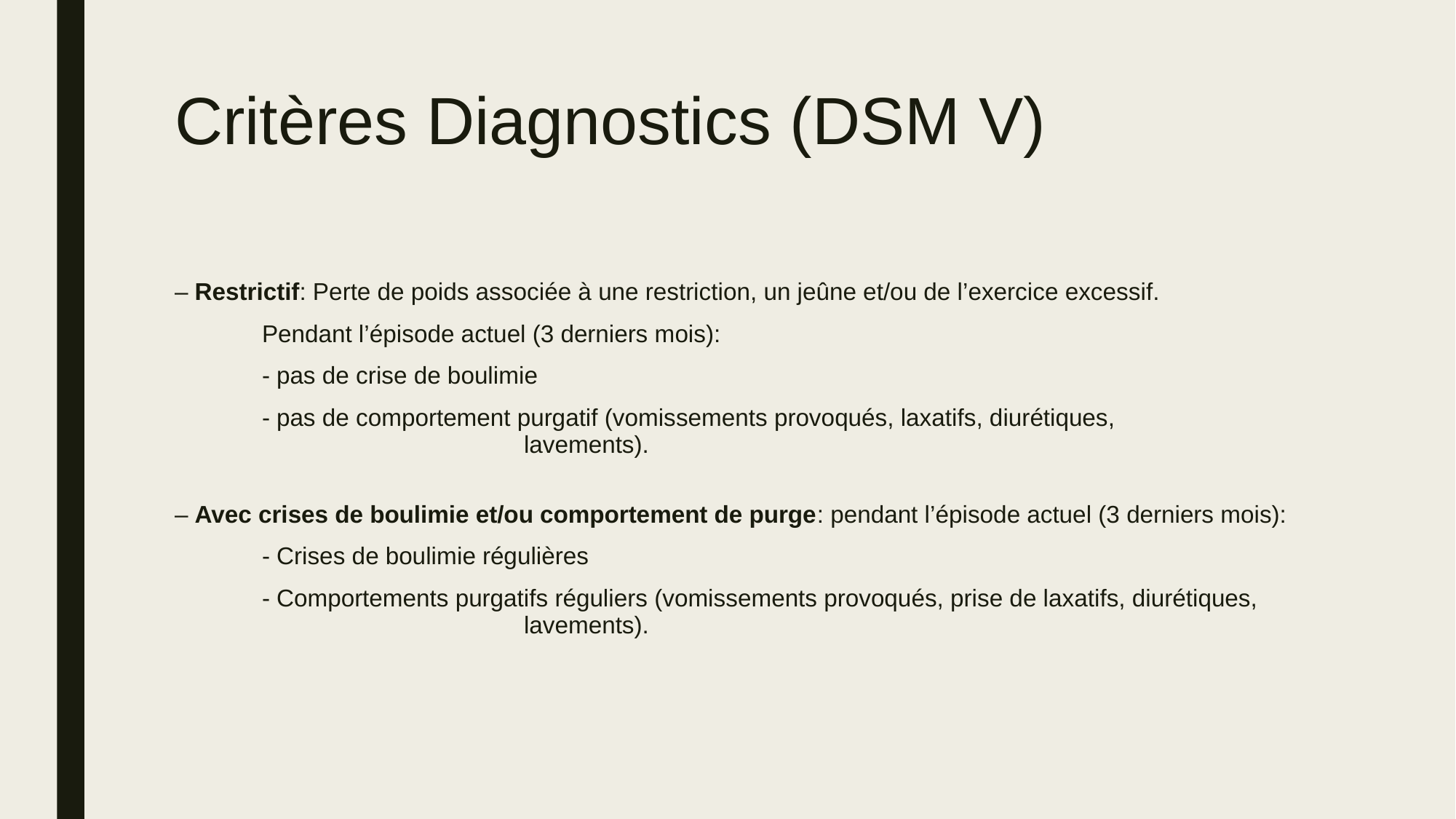

# Critères Diagnostics (DSM V)
– Restrictif: Perte de poids associée à une restriction, un jeûne et/ou de l’exercice excessif.
	Pendant l’épisode actuel (3 derniers mois):
	- pas de crise de boulimie
	- pas de comportement purgatif (vomissements provoqués, laxatifs, diurétiques, 						lavements).
– Avec crises de boulimie et/ou comportement de purge: pendant l’épisode actuel (3 derniers mois):
	- Crises de boulimie régulières
	- Comportements purgatifs réguliers (vomissements provoqués, prise de laxatifs, diurétiques, 				lavements).